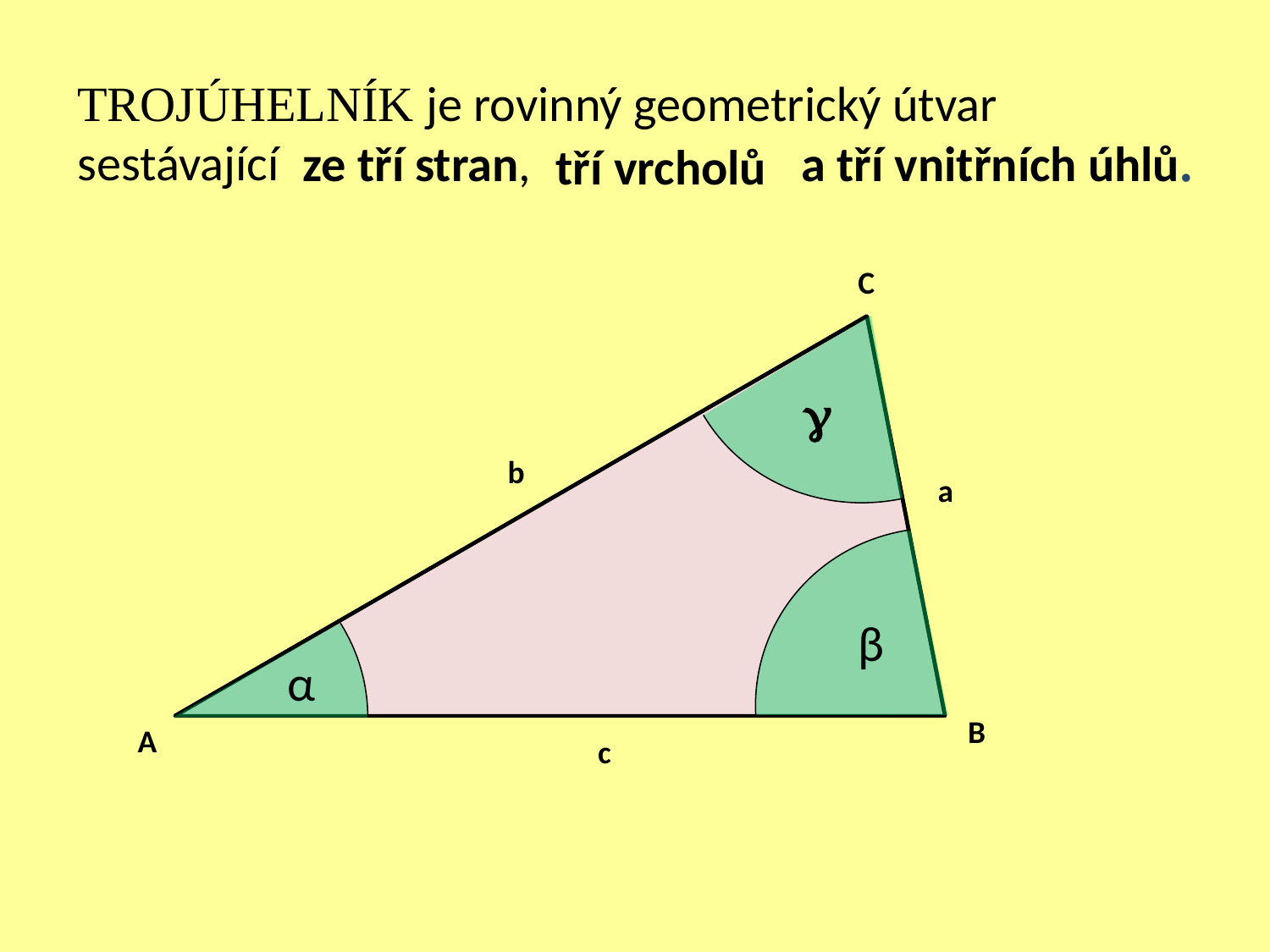

TROJÚHELNÍK je rovinný geometrický útvar sestávající
ze tří stran,
a tří vnitřních úhlů.
tří vrcholů

C

γ
b
a

β
α
B
A
c